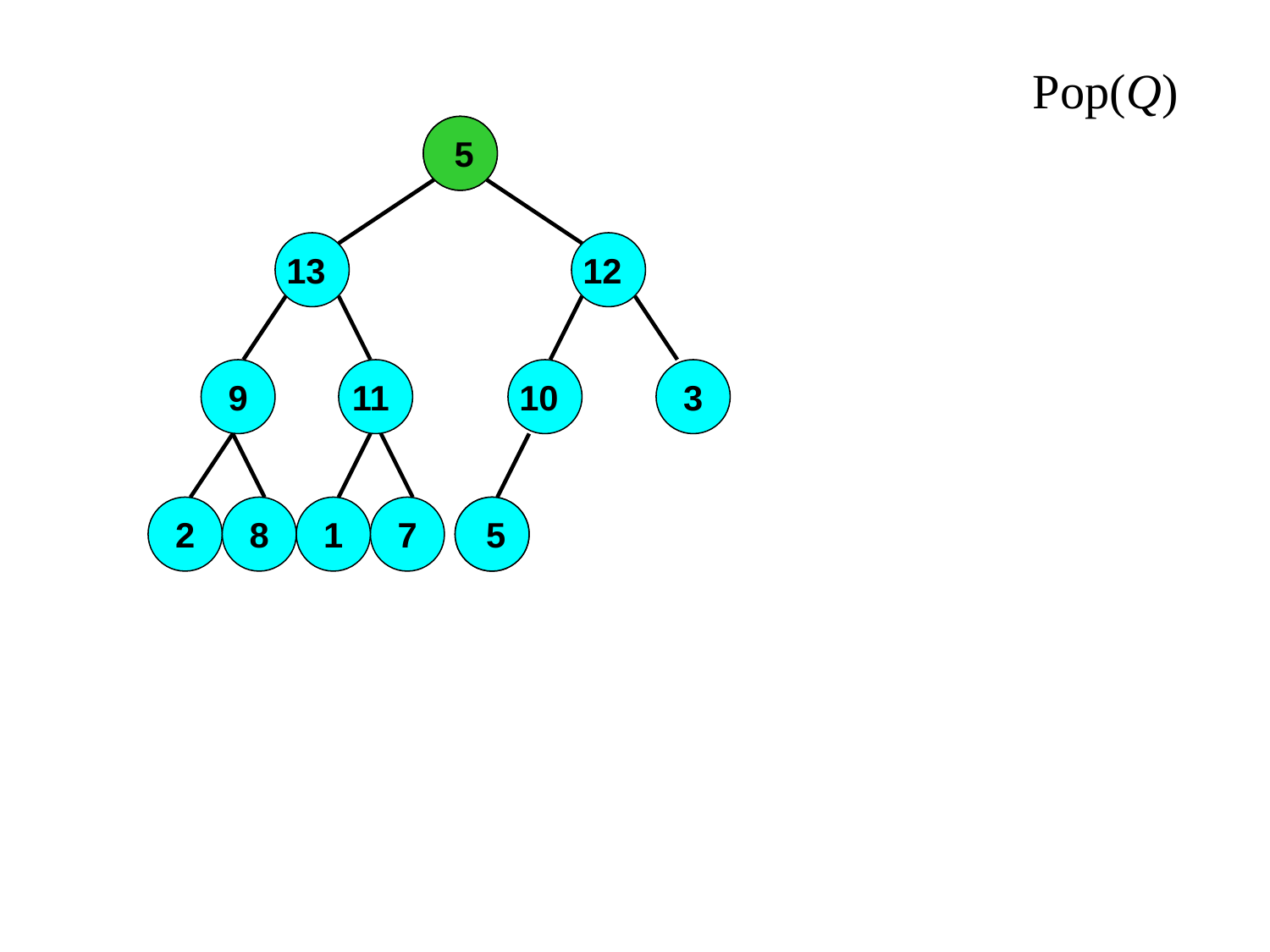

Pop(Q)
16
5

13
12

9
11
10
3

2
8
1
7
5
5